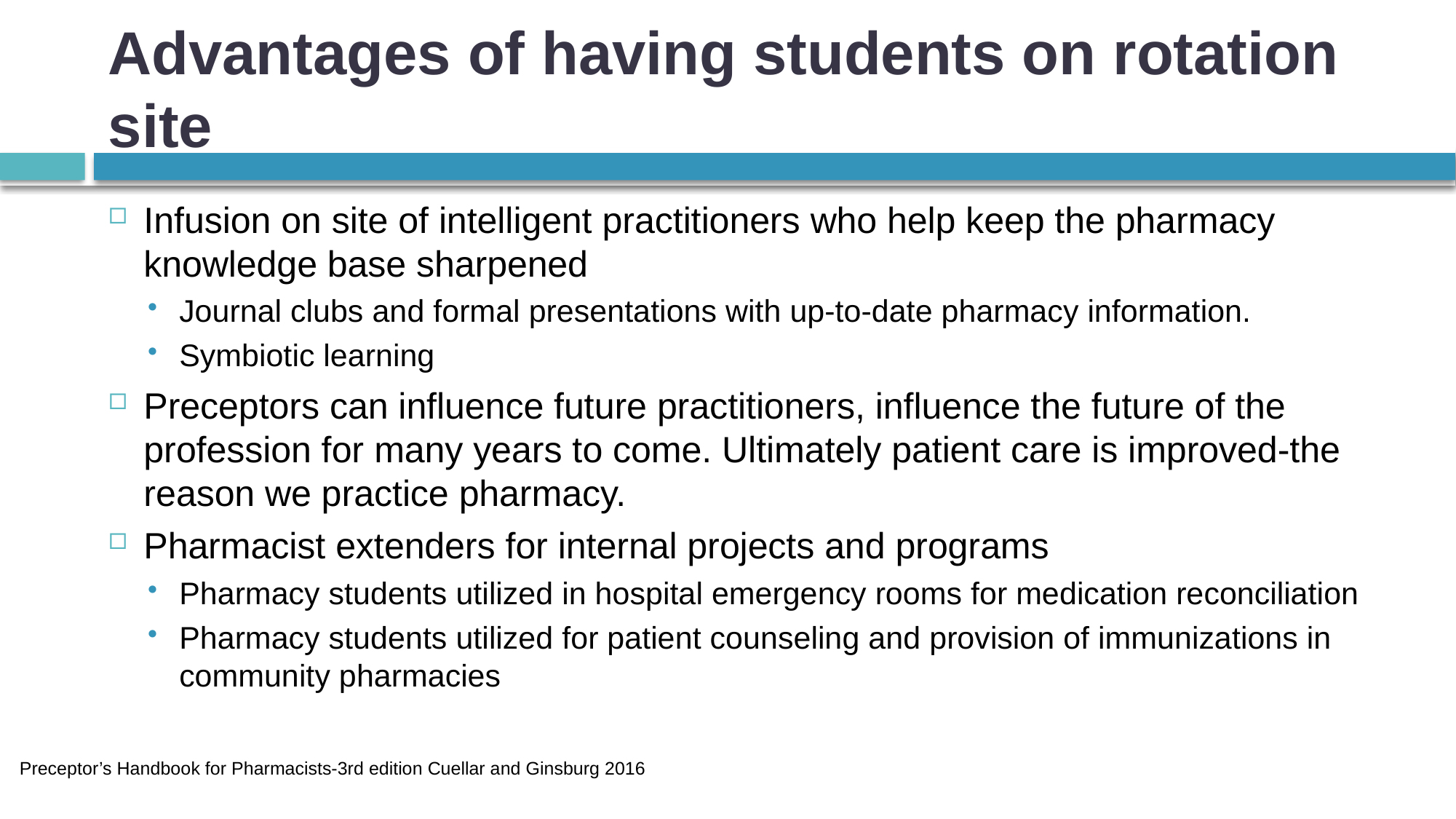

# Advantages of having students on rotation site
Infusion on site of intelligent practitioners who help keep the pharmacy knowledge base sharpened
Journal clubs and formal presentations with up-to-date pharmacy information.
Symbiotic learning
Preceptors can influence future practitioners, influence the future of the profession for many years to come. Ultimately patient care is improved-the reason we practice pharmacy.
Pharmacist extenders for internal projects and programs
Pharmacy students utilized in hospital emergency rooms for medication reconciliation
Pharmacy students utilized for patient counseling and provision of immunizations in community pharmacies
Preceptor’s Handbook for Pharmacists-3rd edition Cuellar and Ginsburg 2016